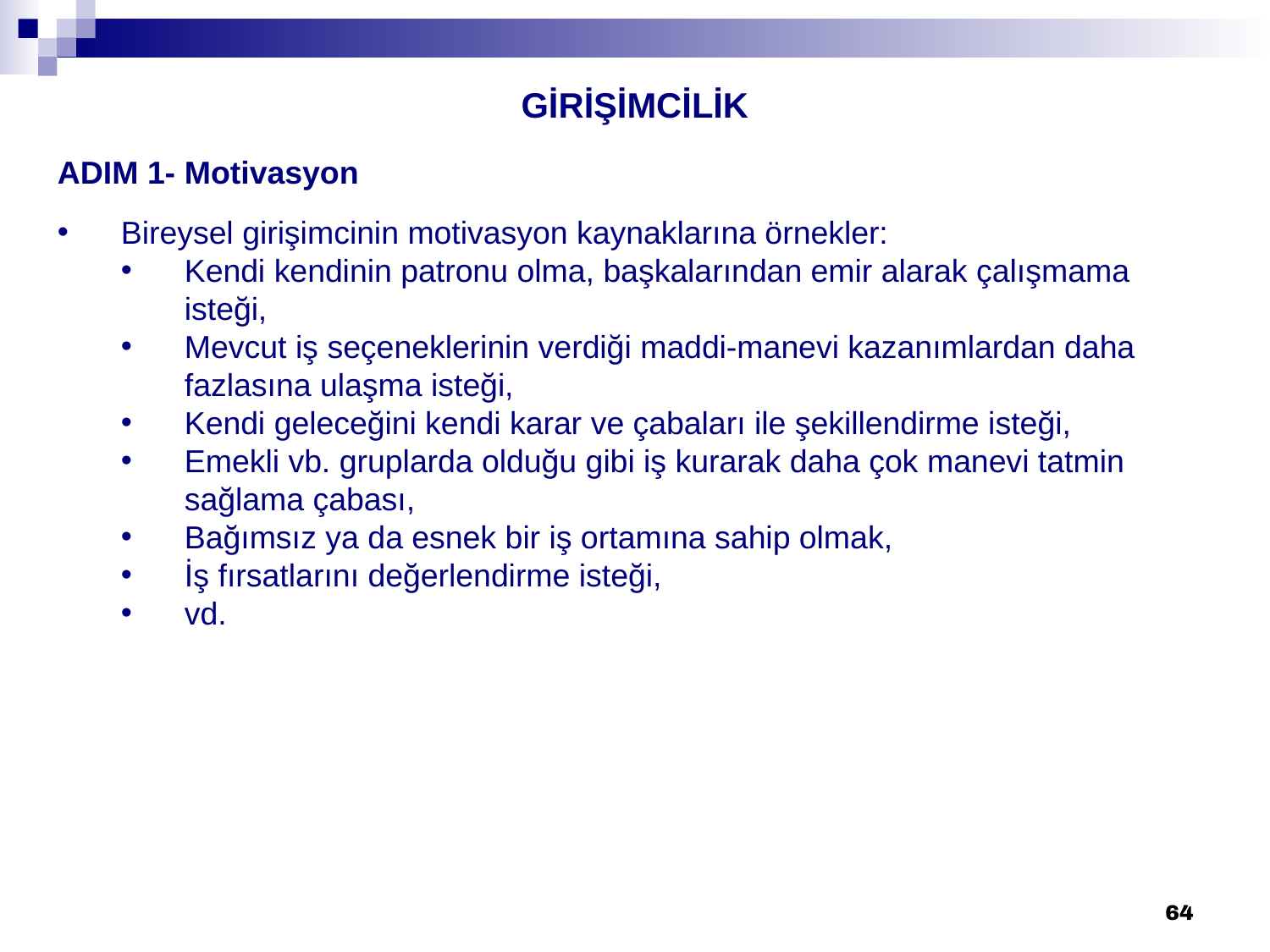

GİRİŞİMCİLİK
ADIM 1- Motivasyon
Bireysel girişimcinin motivasyon kaynaklarına örnekler:
Kendi kendinin patronu olma, başkalarından emir alarak çalışmama isteği,
Mevcut iş seçeneklerinin verdiği maddi-manevi kazanımlardan daha fazlasına ulaşma isteği,
Kendi geleceğini kendi karar ve çabaları ile şekillendirme isteği,
Emekli vb. gruplarda olduğu gibi iş kurarak daha çok manevi tatmin sağlama çabası,
Bağımsız ya da esnek bir iş ortamına sahip olmak,
İş fırsatlarını değerlendirme isteği,
vd.
64